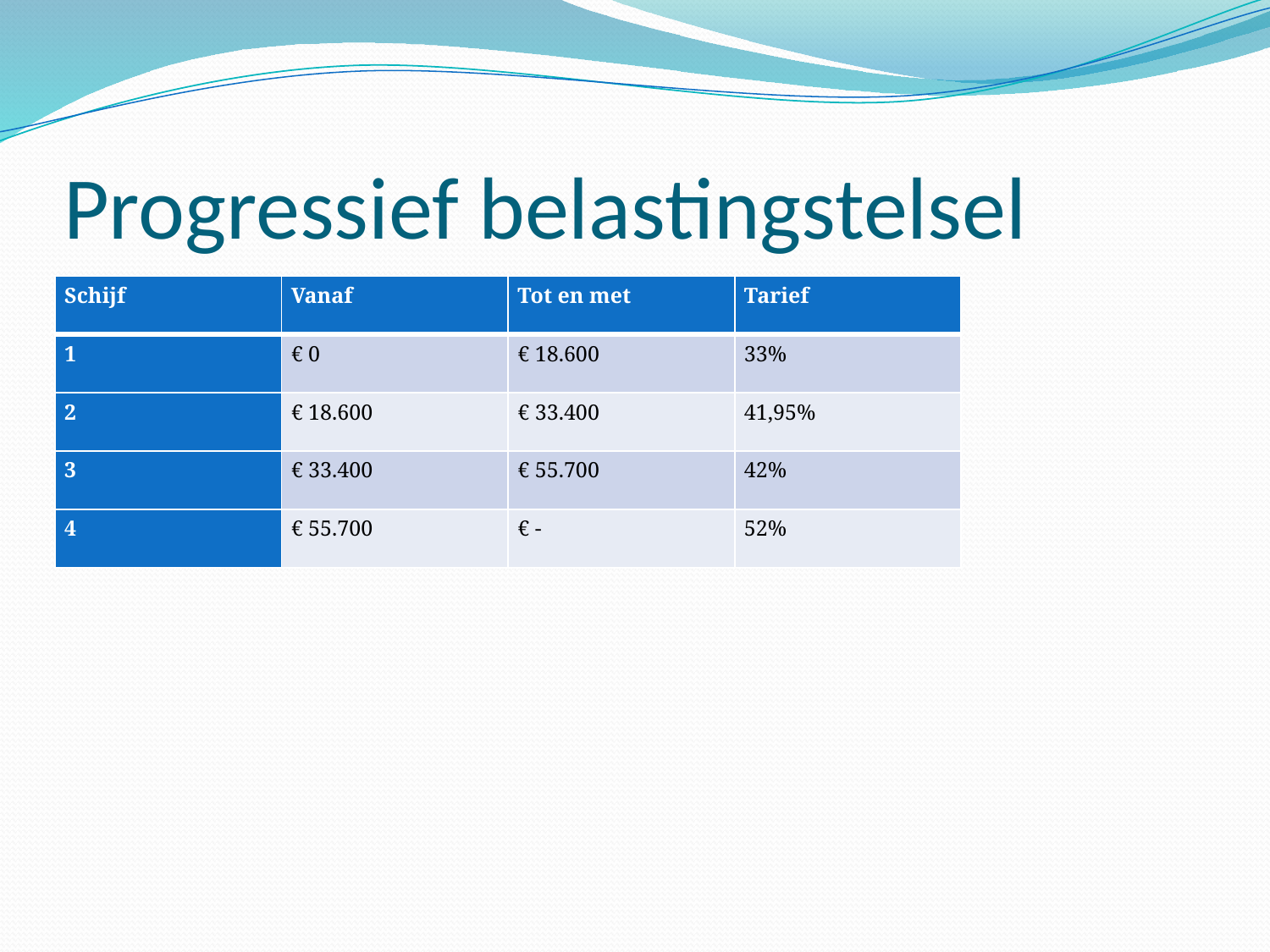

# Progressief belastingstelsel
| Schijf | Vanaf | Tot en met | Tarief |
| --- | --- | --- | --- |
| 1 | € 0 | € 18.600 | 33% |
| 2 | € 18.600 | € 33.400 | 41,95% |
| 3 | € 33.400 | € 55.700 | 42% |
| 4 | € 55.700 | € - | 52% |